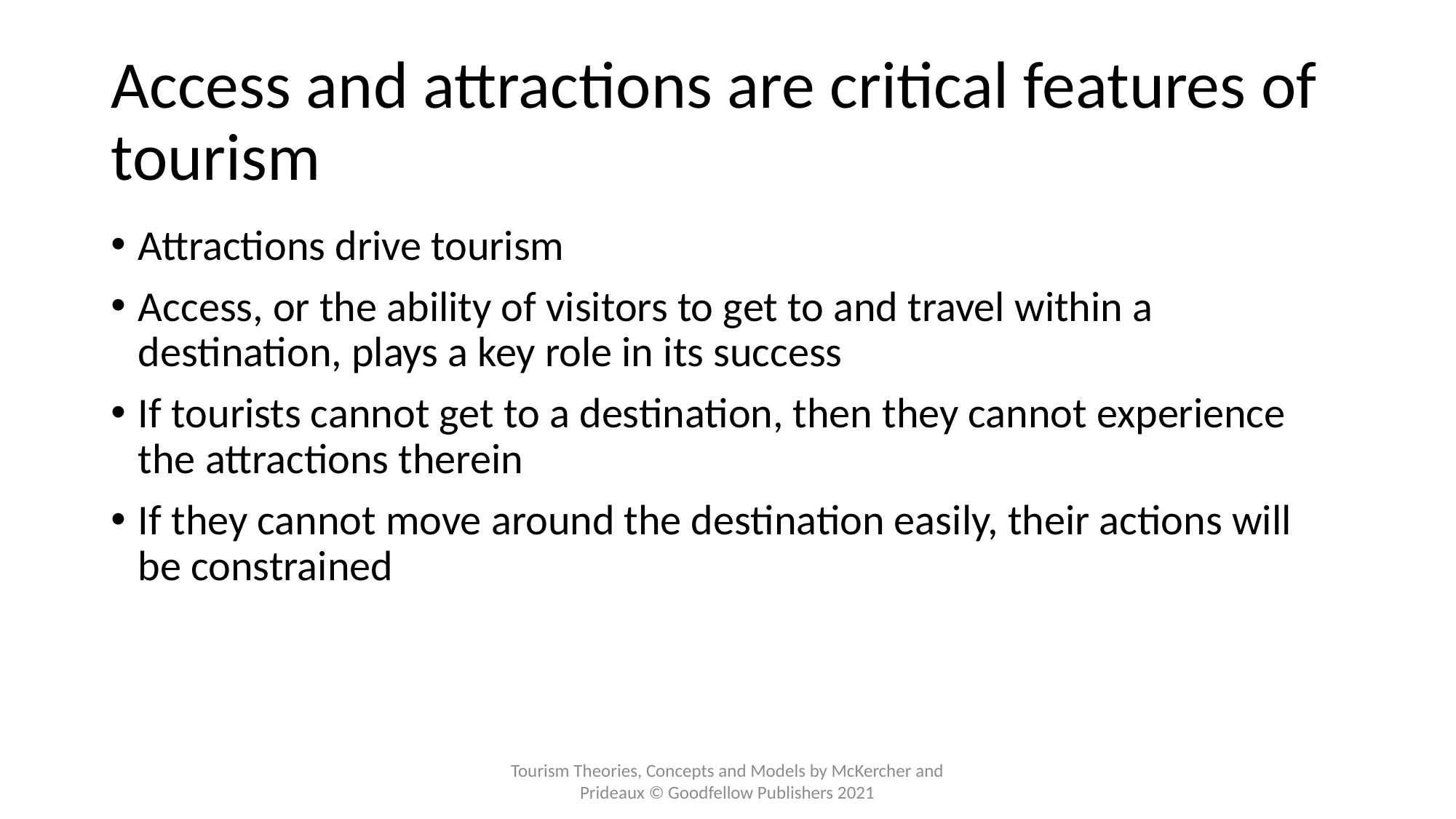

# Access and attractions are critical features of tourism
Attractions drive tourism
Access, or the ability of visitors to get to and travel within a destination, plays a key role in its success
If tourists cannot get to a destination, then they cannot experience the attractions therein
If they cannot move around the destination easily, their actions will be constrained
Tourism Theories, Concepts and Models by McKercher and Prideaux © Goodfellow Publishers 2021